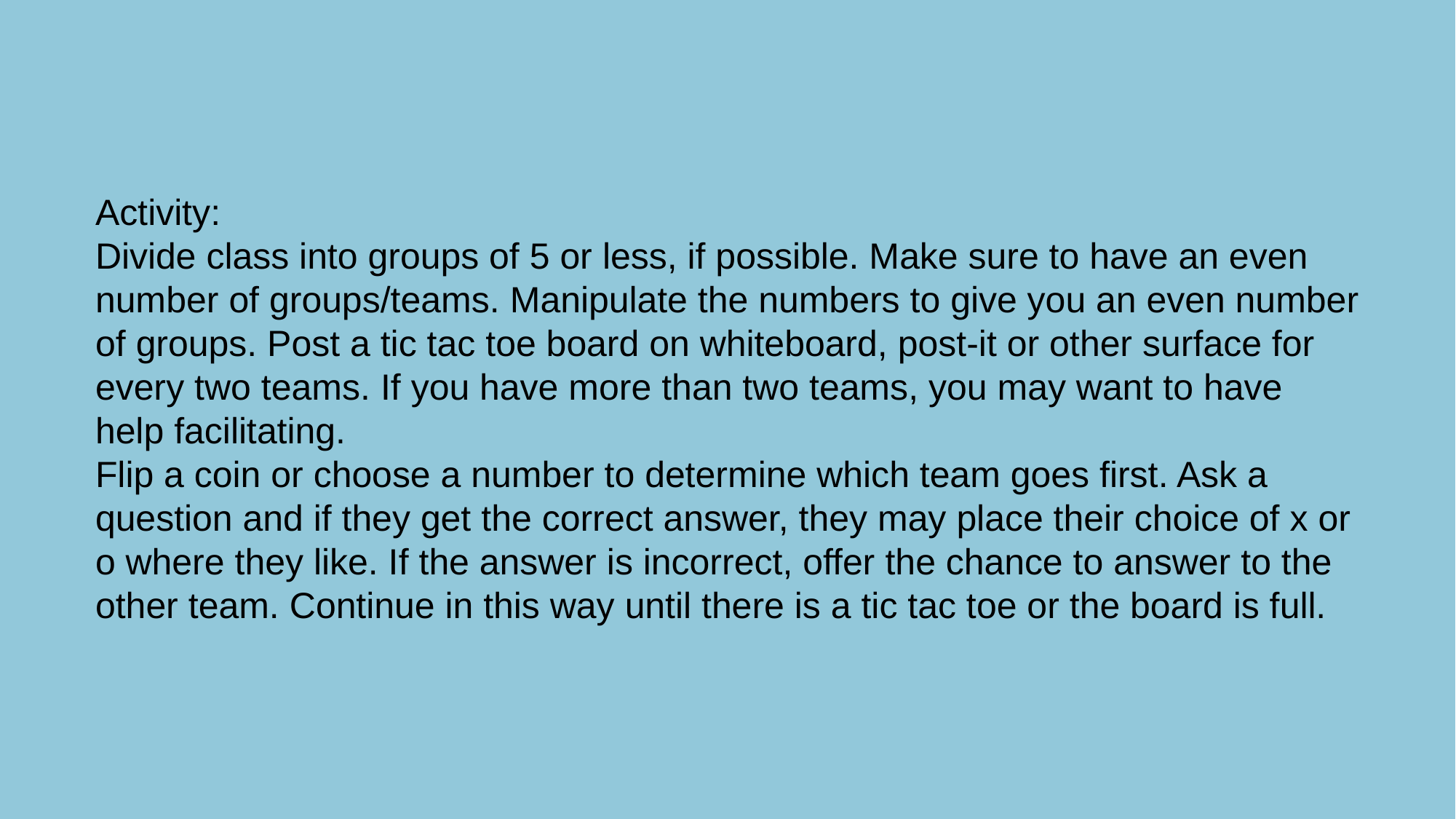

Activity:
Divide class into groups of 5 or less, if possible. Make sure to have an even number of groups/teams. Manipulate the numbers to give you an even number of groups. Post a tic tac toe board on whiteboard, post-it or other surface for every two teams. If you have more than two teams, you may want to have help facilitating.
Flip a coin or choose a number to determine which team goes first. Ask a question and if they get the correct answer, they may place their choice of x or o where they like. If the answer is incorrect, offer the chance to answer to the other team. Continue in this way until there is a tic tac toe or the board is full.